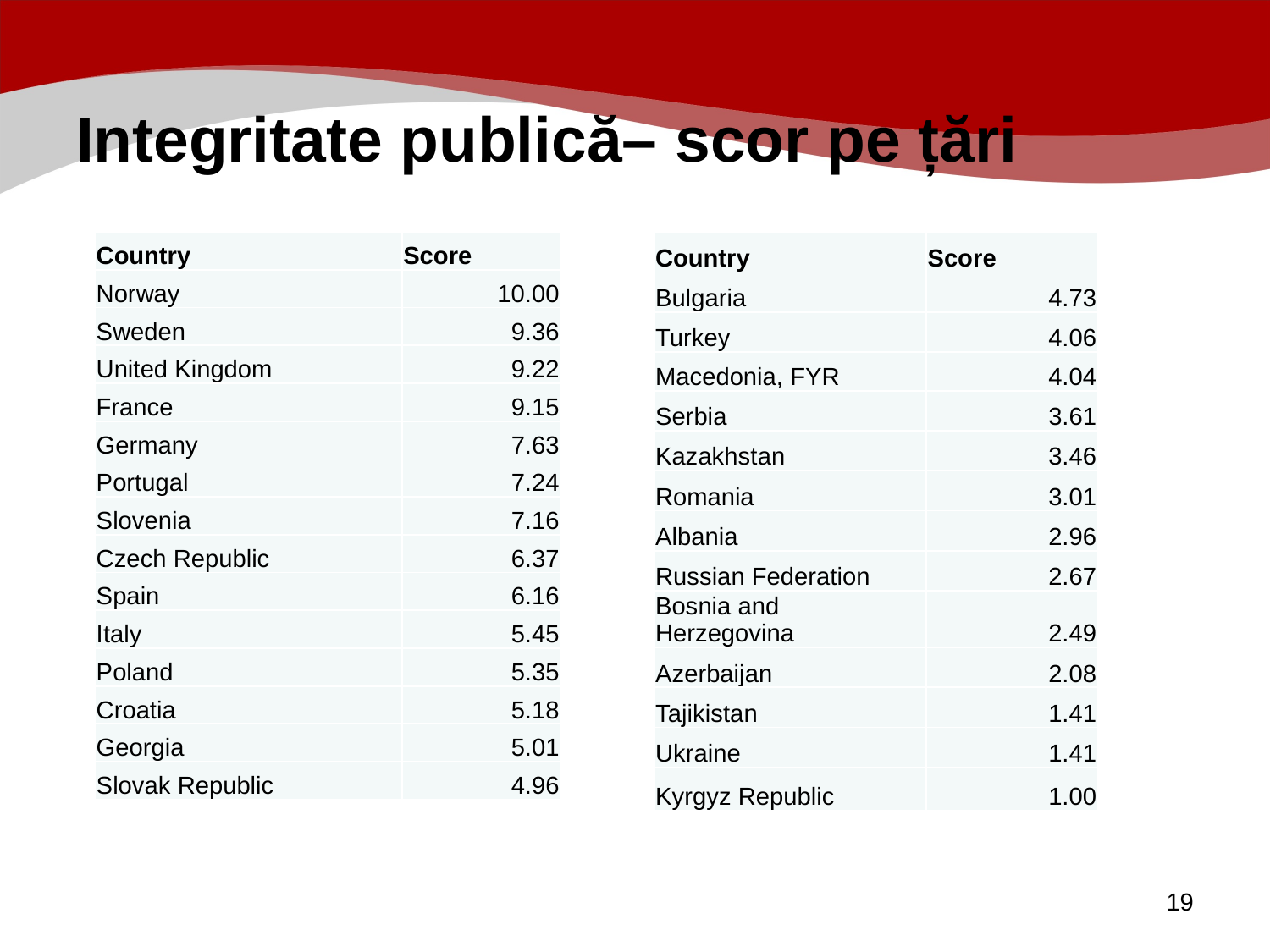

# Integritate publică– scor pe țări
| Country | Score |
| --- | --- |
| Norway | 10.00 |
| Sweden | 9.36 |
| United Kingdom | 9.22 |
| France | 9.15 |
| Germany | 7.63 |
| Portugal | 7.24 |
| Slovenia | 7.16 |
| Czech Republic | 6.37 |
| Spain | 6.16 |
| Italy | 5.45 |
| Poland | 5.35 |
| Croatia | 5.18 |
| Georgia | 5.01 |
| Slovak Republic | 4.96 |
| Country | Score |
| --- | --- |
| Bulgaria | 4.73 |
| Turkey | 4.06 |
| Macedonia, FYR | 4.04 |
| Serbia | 3.61 |
| Kazakhstan | 3.46 |
| Romania | 3.01 |
| Albania | 2.96 |
| Russian Federation | 2.67 |
| Bosnia and Herzegovina | 2.49 |
| Azerbaijan | 2.08 |
| Tajikistan | 1.41 |
| Ukraine | 1.41 |
| Kyrgyz Republic | 1.00 |
19